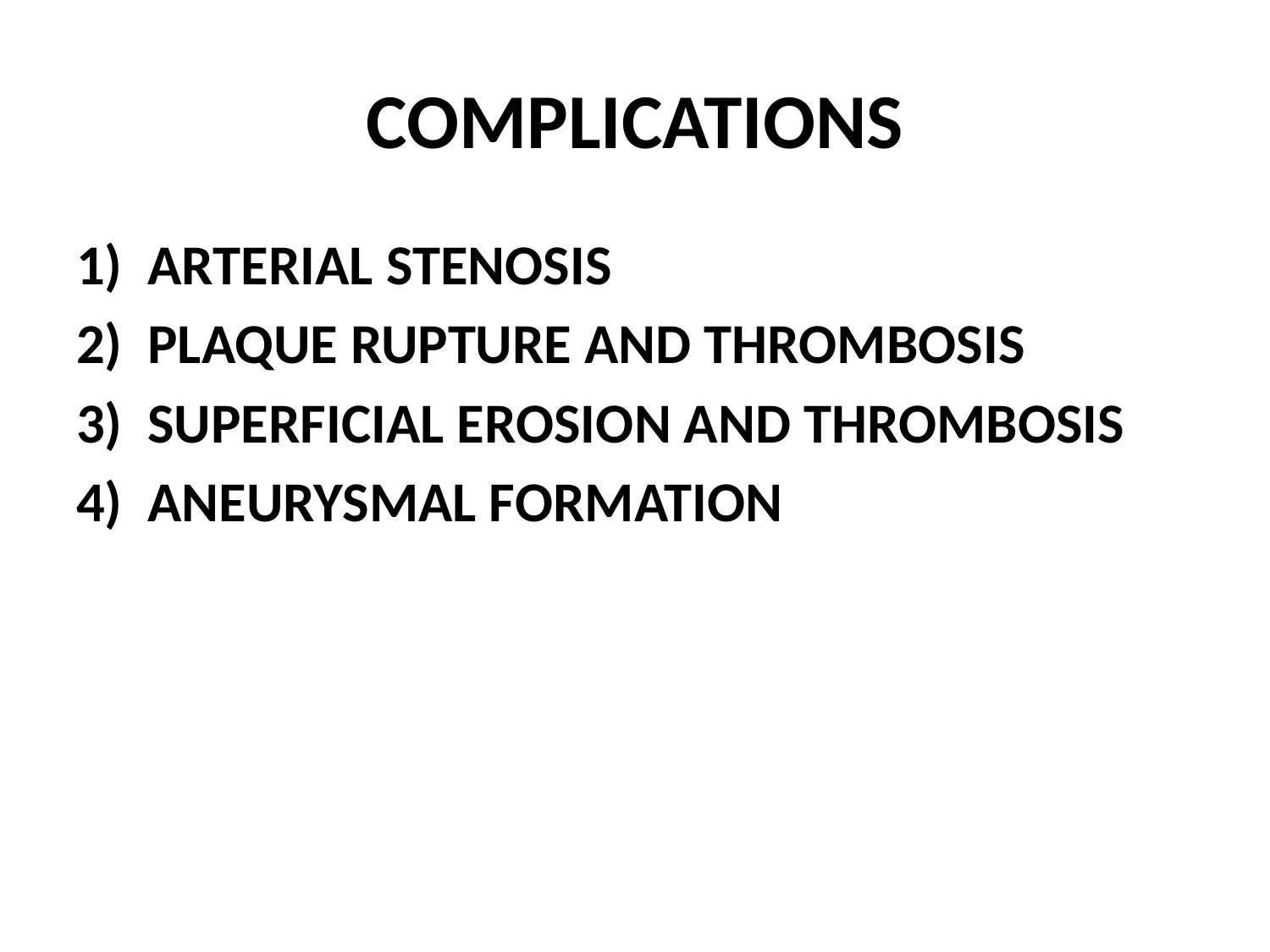

# COMPLICATIONS
ARTERIAL STENOSIS
PLAQUE RUPTURE AND THROMBOSIS
SUPERFICIAL EROSION AND THROMBOSIS
ANEURYSMAL FORMATION